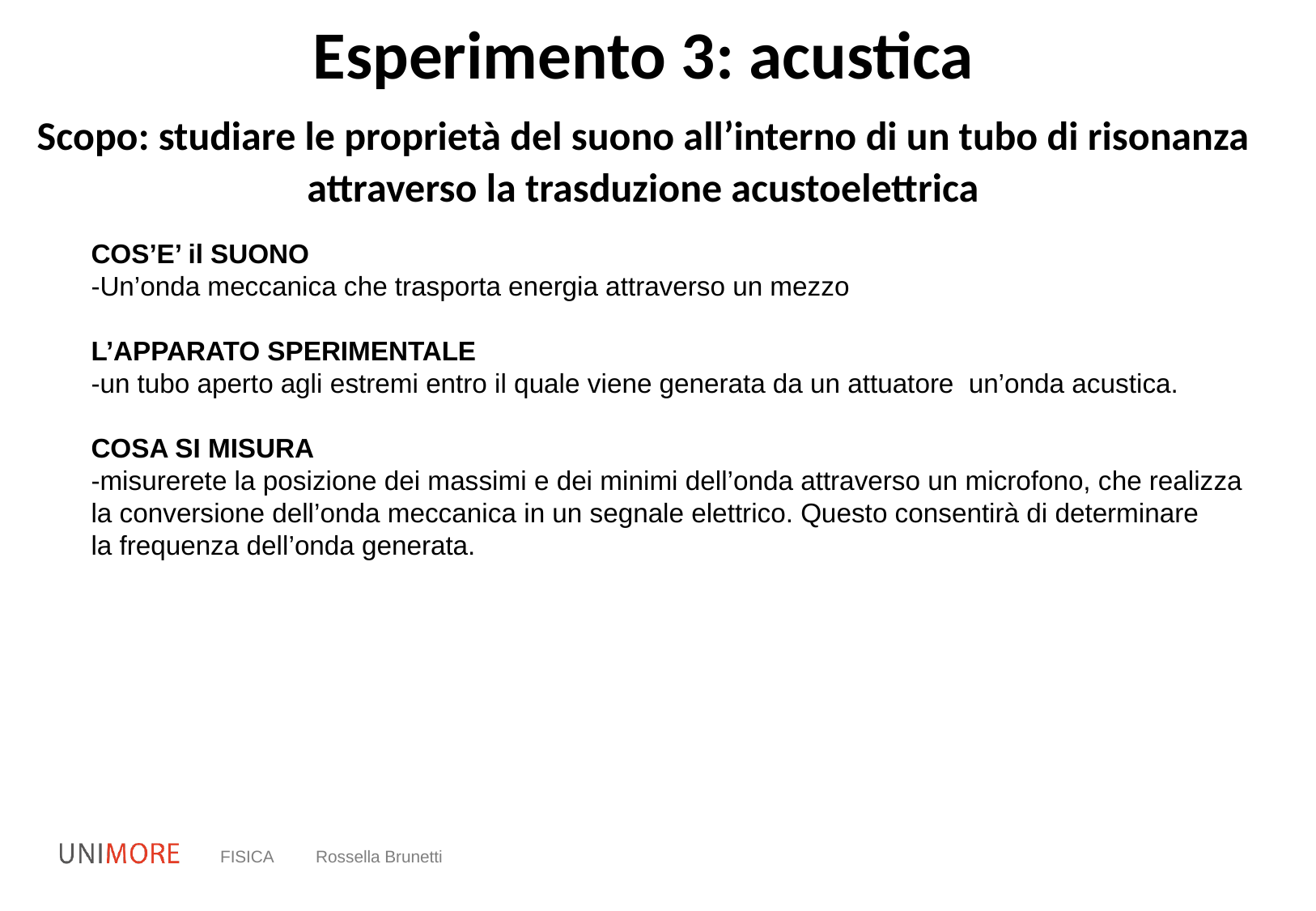

Esperimento 3: acustica
Scopo: studiare le proprietà del suono all’interno di un tubo di risonanza attraverso la trasduzione acustoelettrica
COS’E’ il SUONO
-Un’onda meccanica che trasporta energia attraverso un mezzo

L’APPARATO SPERIMENTALE
-un tubo aperto agli estremi entro il quale viene generata da un attuatore  un’onda acustica.

COSA SI MISURA
-misurerete la posizione dei massimi e dei minimi dell’onda attraverso un microfono, che realizza
la conversione dell’onda meccanica in un segnale elettrico. Questo consentirà di determinare
la frequenza dell’onda generata.